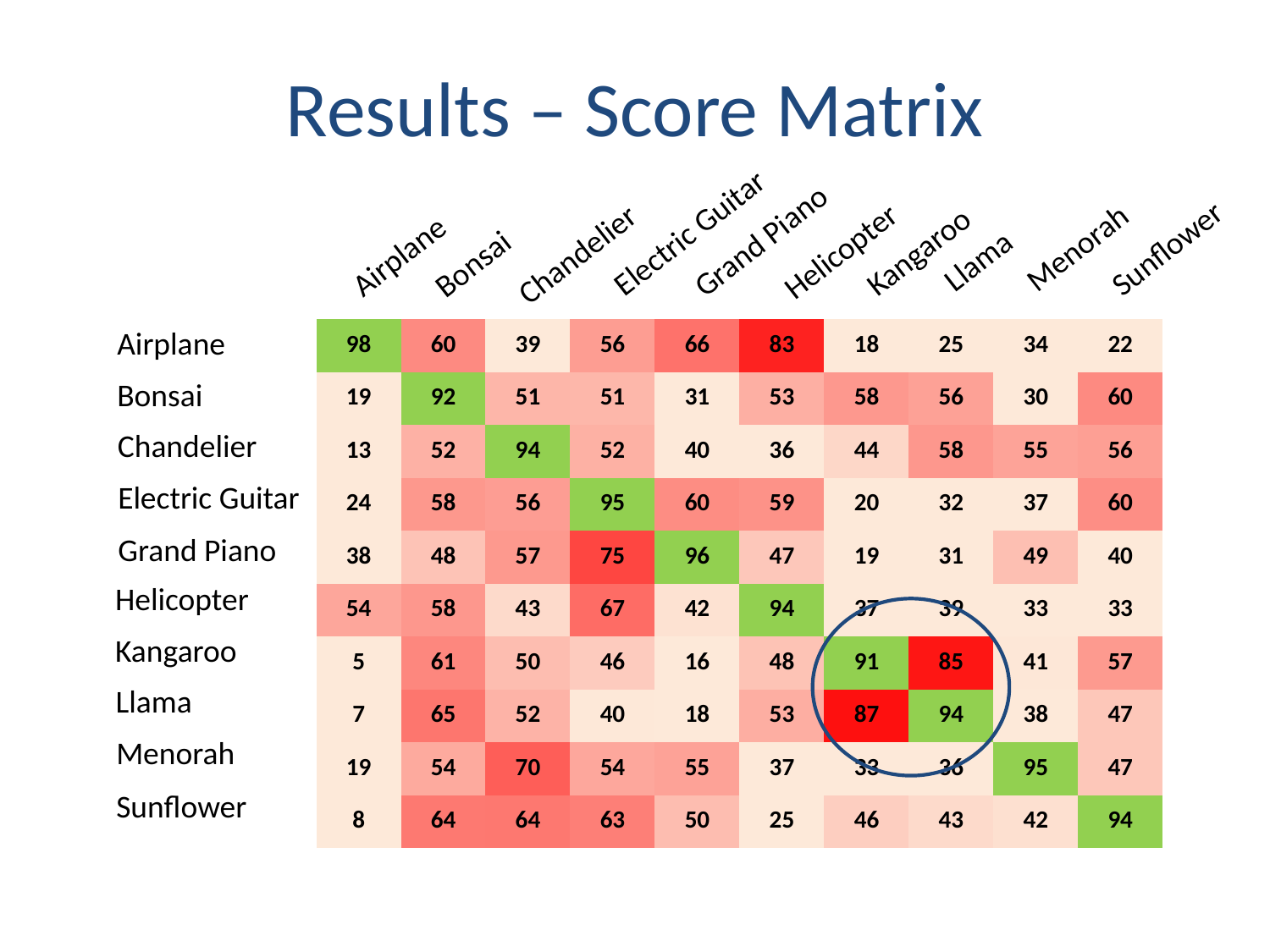

# Results – Score Matrix
Electric Guitar
Grand Piano
Menorah
Llama
Sunflower
Kangaroo
Airplane
Bonsai
Helicopter
Chandelier
Airplane
| 98 | 60 | 39 | 56 | 66 | 83 | 18 | 25 | 34 | 22 |
| --- | --- | --- | --- | --- | --- | --- | --- | --- | --- |
| 19 | 92 | 51 | 51 | 31 | 53 | 58 | 56 | 30 | 60 |
| 13 | 52 | 94 | 52 | 40 | 36 | 44 | 58 | 55 | 56 |
| 24 | 58 | 56 | 95 | 60 | 59 | 20 | 32 | 37 | 60 |
| 38 | 48 | 57 | 75 | 96 | 47 | 19 | 31 | 49 | 40 |
| 54 | 58 | 43 | 67 | 42 | 94 | 37 | 39 | 33 | 33 |
| 5 | 61 | 50 | 46 | 16 | 48 | 91 | 85 | 41 | 57 |
| 7 | 65 | 52 | 40 | 18 | 53 | 87 | 94 | 38 | 47 |
| 19 | 54 | 70 | 54 | 55 | 37 | 33 | 36 | 95 | 47 |
| 8 | 64 | 64 | 63 | 50 | 25 | 46 | 43 | 42 | 94 |
Bonsai
Chandelier
Electric Guitar
Grand Piano
Helicopter

Kangaroo
Llama
Menorah
Sunflower